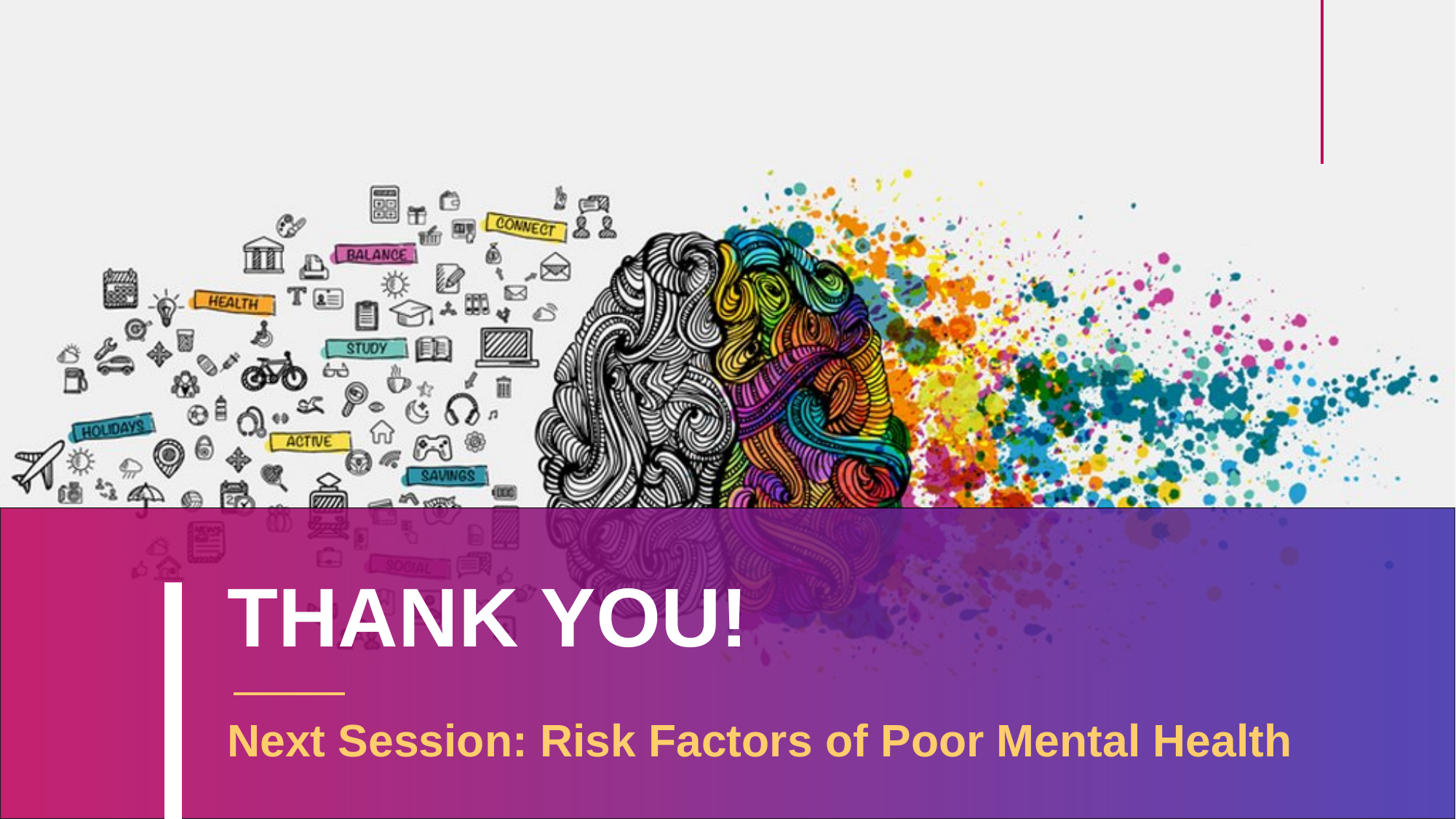

# THANK YOU!
Next Session: Risk Factors of Poor Mental Health